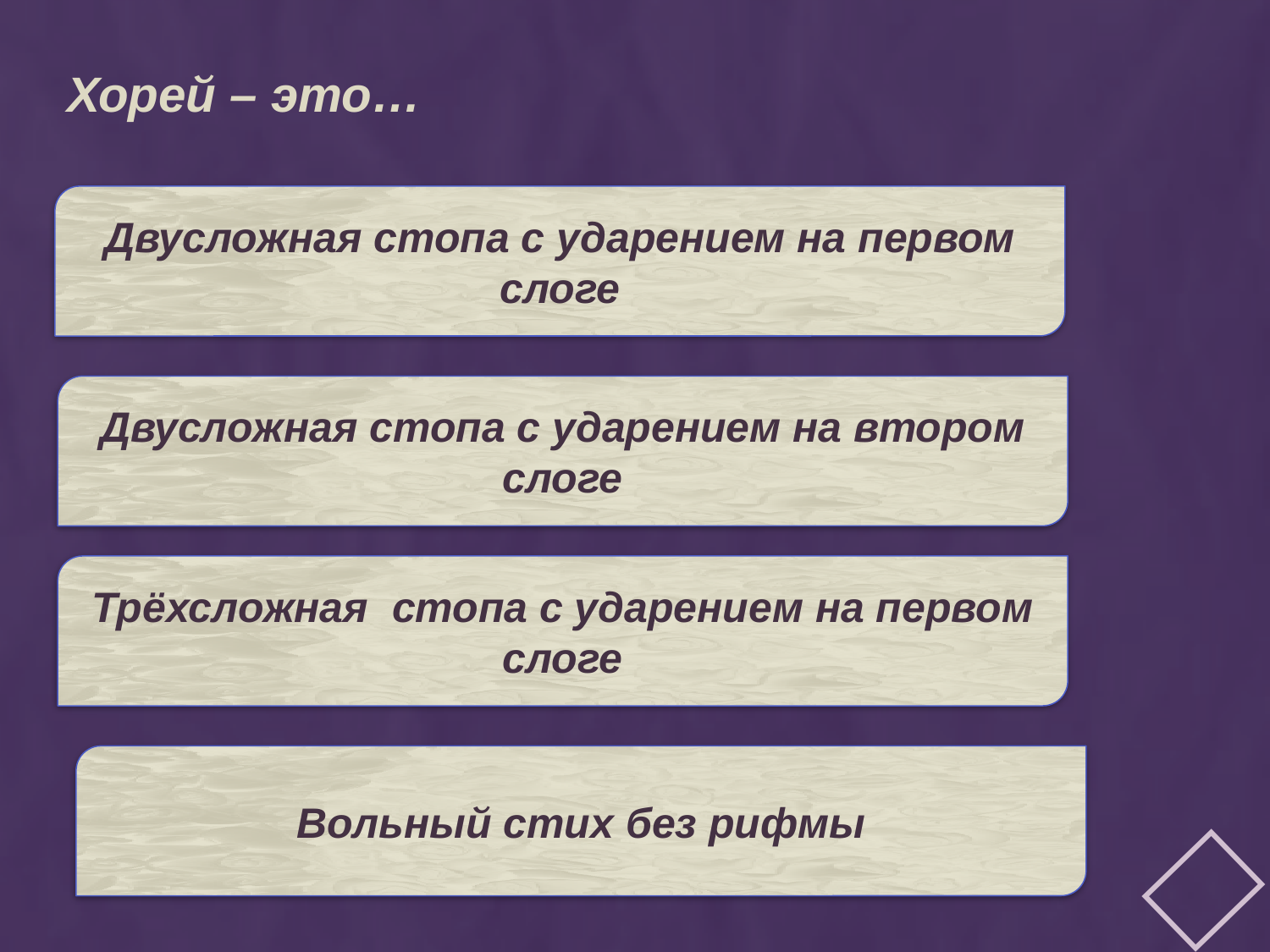

Хорей – это…
Двусложная стопа с ударением на первом слоге
Двусложная стопа с ударением на втором слоге
Трёхсложная  стопа с ударением на первом слоге
Вольный стих без рифмы